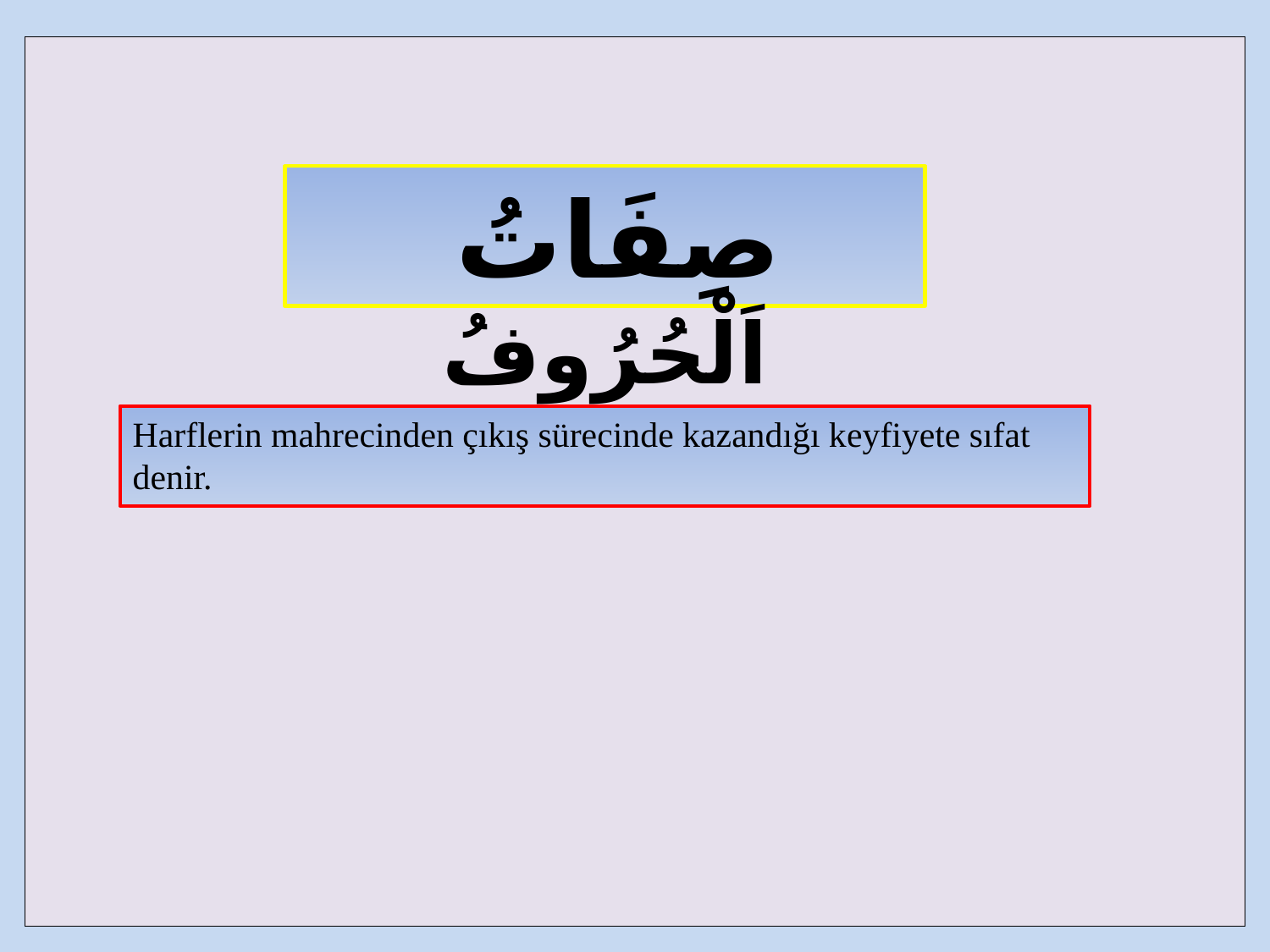

|  |
| --- |
 صِفَاتُ اَلْحُرُوفُ
Harflerin mahrecinden çıkış sürecinde kazandığı keyfiyete sıfat denir.